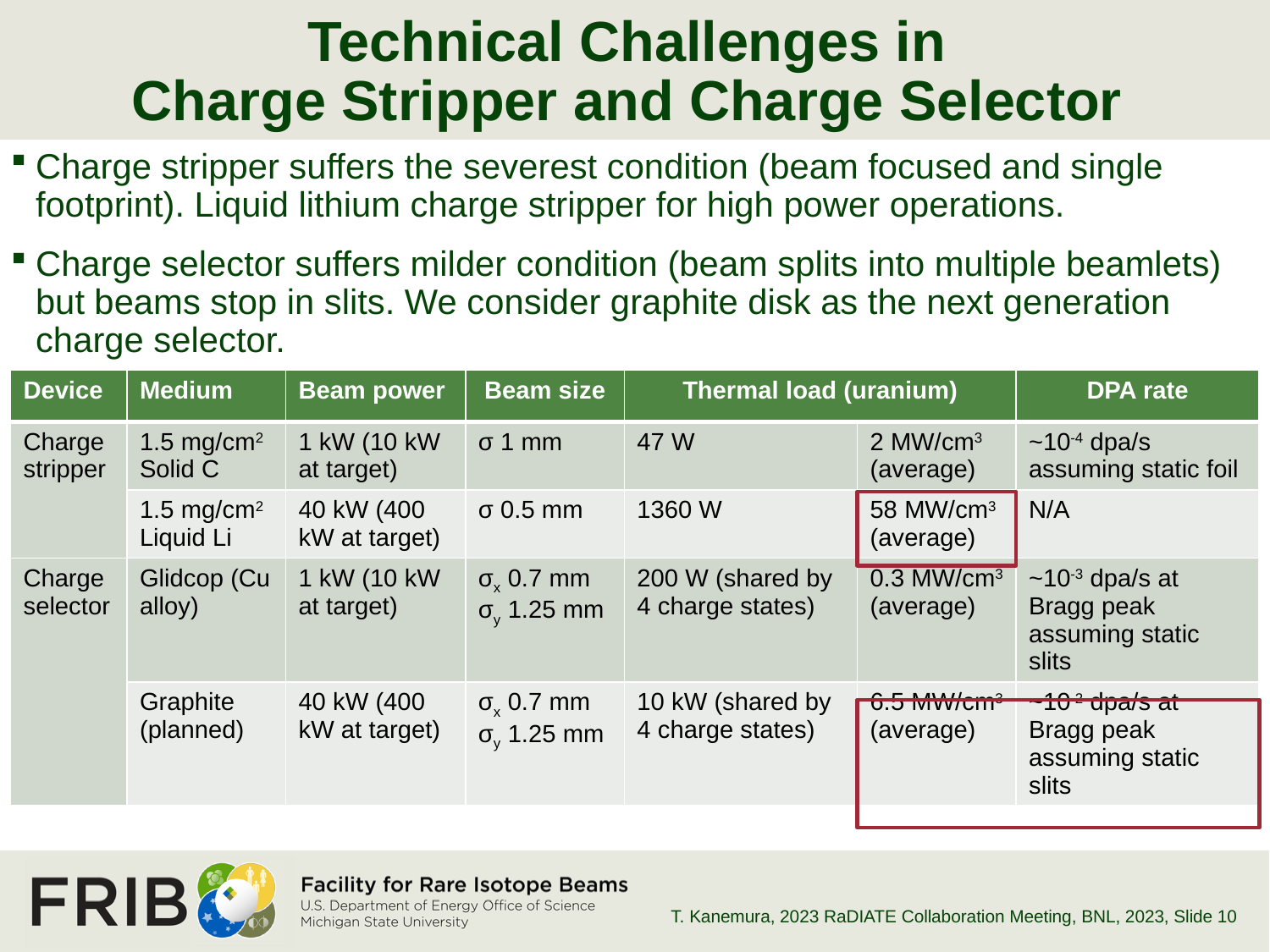

# Technical Challenges in Charge Stripper and Charge Selector
Charge stripper suffers the severest condition (beam focused and single footprint). Liquid lithium charge stripper for high power operations.
Charge selector suffers milder condition (beam splits into multiple beamlets) but beams stop in slits. We consider graphite disk as the next generation charge selector.
| Device | Medium | Beam power | Beam size | Thermal load (uranium) |  | DPA rate |
| --- | --- | --- | --- | --- | --- | --- |
| Charge stripper | 1.5 mg/cm2 Solid C | 1 kW (10 kW at target) | σ 1 mm | 47 W | 2 MW/cm3 (average) | ~10-4 dpa/s assuming static foil |
|  | 1.5 mg/cm2 Liquid Li | 40 kW (400 kW at target) | σ 0.5 mm | 1360 W | 58 MW/cm3 (average) | N/A |
| Charge selector | Glidcop (Cu alloy) | 1 kW (10 kW at target) | σx 0.7 mm σy 1.25 mm | 200 W (shared by 4 charge states) | 0.3 MW/cm3 (average) | ~10-3 dpa/s at Bragg peak assuming static slits |
|  | Graphite (planned) | 40 kW (400 kW at target) | σx 0.7 mm σy 1.25 mm | 10 kW (shared by 4 charge states) | 6.5 MW/cm3 (average) | ~10-2 dpa/s at Bragg peak assuming static slits |

T. Kanemura, 2023 RaDIATE Collaboration Meeting, BNL, 2023
, Slide 10